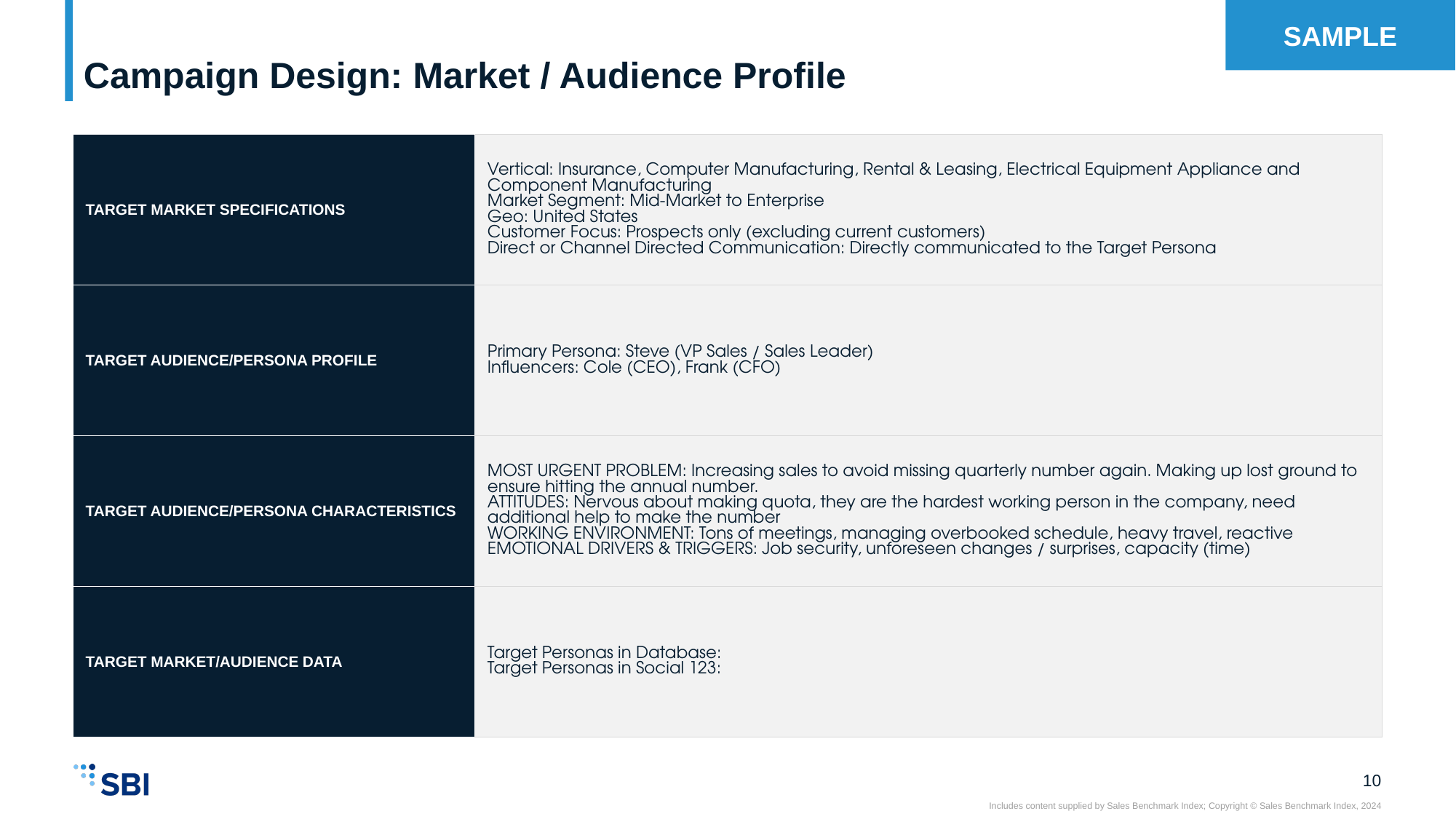

SAMPLE
# Campaign Design: Market / Audience Profile
| TARGET MARKET SPECIFICATIONS | Vertical: Insurance, Computer Manufacturing, Rental & Leasing, Electrical Equipment Appliance and Component Manufacturing Market Segment: Mid-Market to Enterprise Geo: United States Customer Focus: Prospects only (excluding current customers) Direct or Channel Directed Communication: Directly communicated to the Target Persona |
| --- | --- |
| TARGET AUDIENCE/PERSONA PROFILE | Primary Persona: Steve (VP Sales / Sales Leader) Influencers: Cole (CEO), Frank (CFO) |
| TARGET AUDIENCE/PERSONA CHARACTERISTICS | MOST URGENT PROBLEM: Increasing sales to avoid missing quarterly number again. Making up lost ground to ensure hitting the annual number. ATTITUDES: Nervous about making quota, they are the hardest working person in the company, need additional help to make the number WORKING ENVIRONMENT: Tons of meetings, managing overbooked schedule, heavy travel, reactive EMOTIONAL DRIVERS & TRIGGERS: Job security, unforeseen changes / surprises, capacity (time) |
| TARGET MARKET/AUDIENCE DATA | Target Personas in Database: Target Personas in Social 123: |